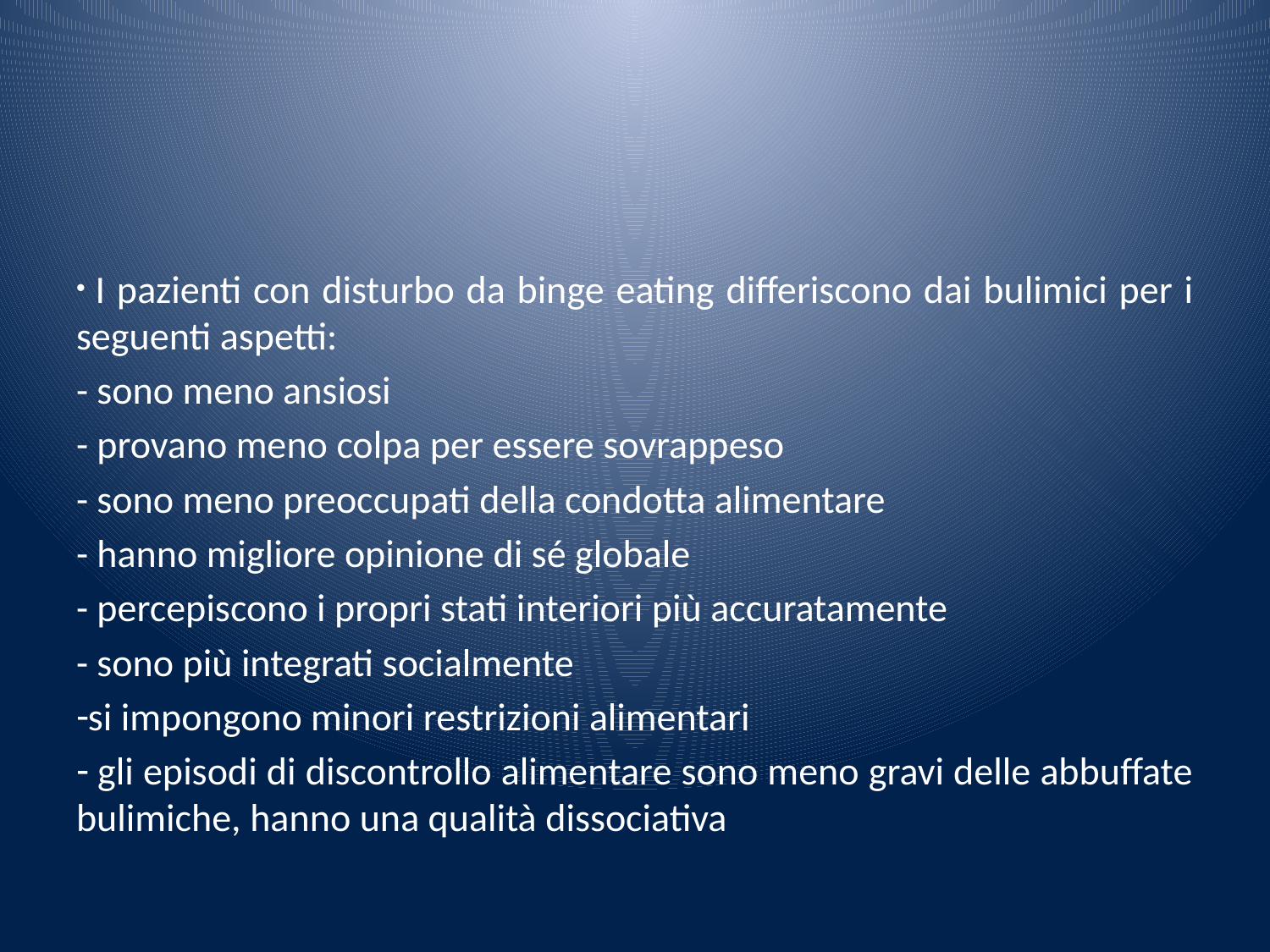

#
 I pazienti con disturbo da binge eating differiscono dai bulimici per i seguenti aspetti:
- sono meno ansiosi
- provano meno colpa per essere sovrappeso
- sono meno preoccupati della condotta alimentare
- hanno migliore opinione di sé globale
- percepiscono i propri stati interiori più accuratamente
- sono più integrati socialmente
si impongono minori restrizioni alimentari
 gli episodi di discontrollo alimentare sono meno gravi delle abbuffate bulimiche, hanno una qualità dissociativa